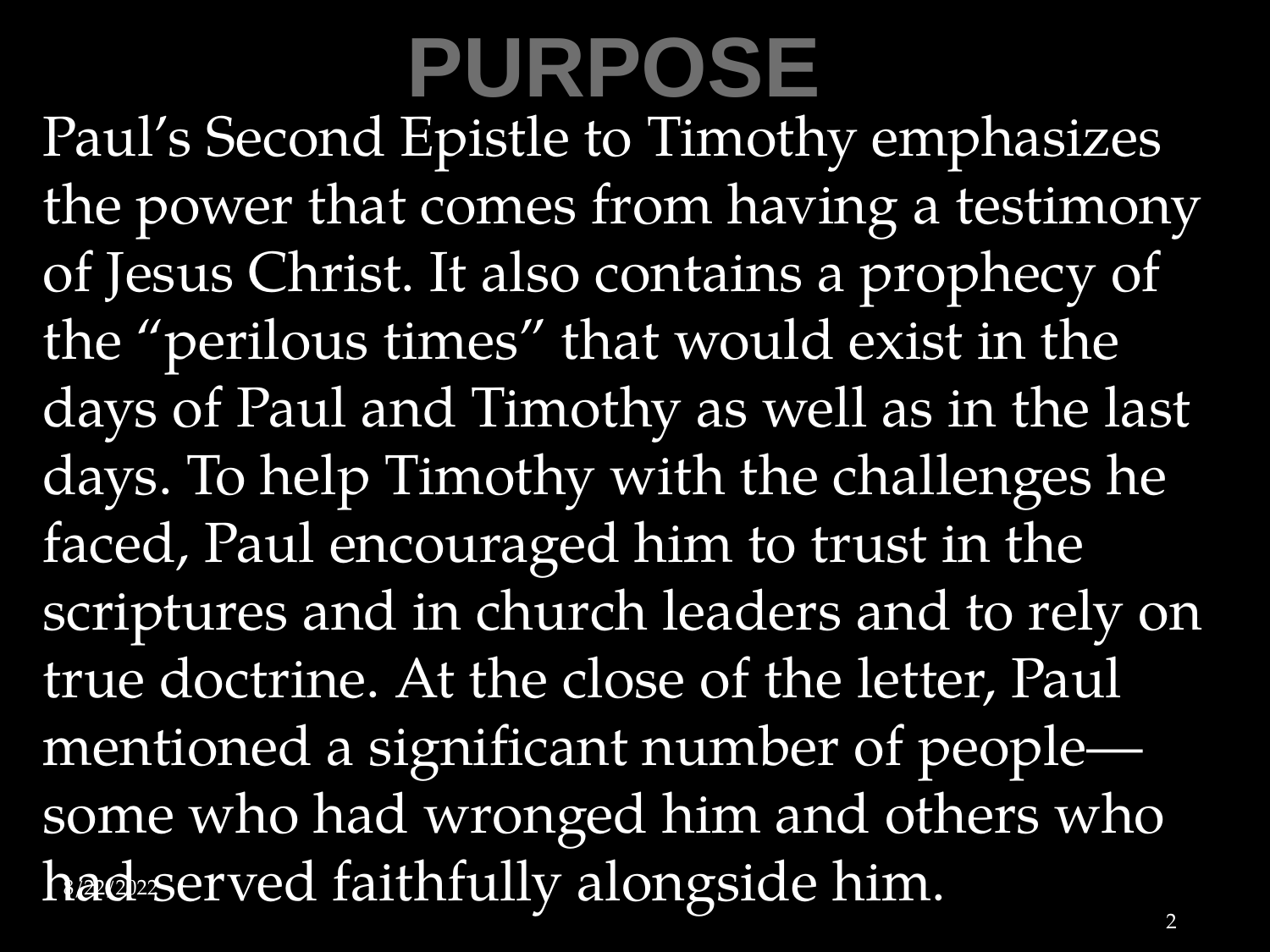

# PURPOSE
Paul’s Second Epistle to Timothy emphasizes the power that comes from having a testimony of Jesus Christ. It also contains a prophecy of the “perilous times” that would exist in the days of Paul and Timothy as well as in the last days. To help Timothy with the challenges he faced, Paul encouraged him to trust in the scriptures and in church leaders and to rely on true doctrine. At the close of the letter, Paul mentioned a significant number of people—some who had wronged him and others who had served faithfully alongside him.
8/22/2022
2